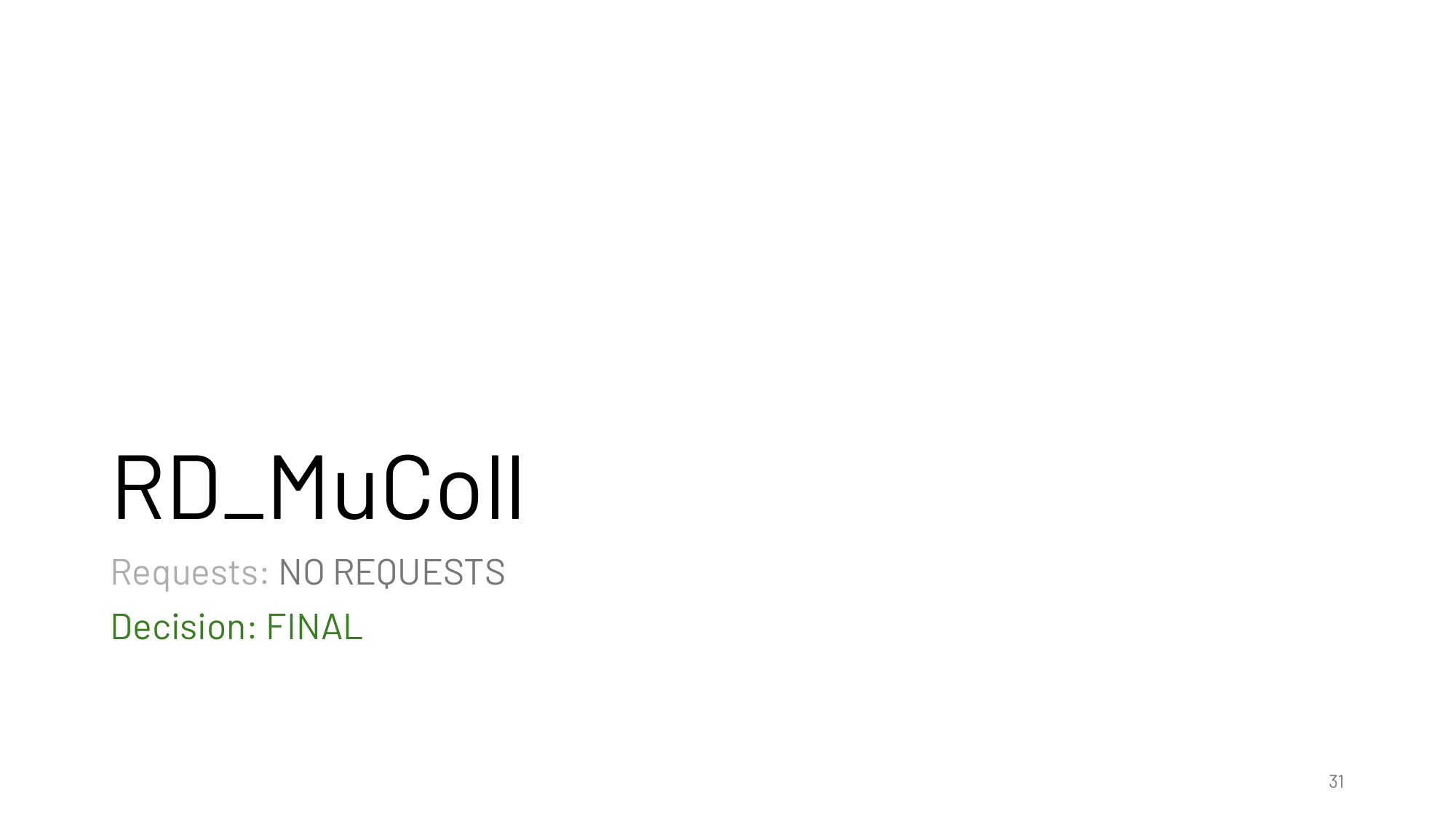

# RD_MuColl
Requests: NO REQUESTS
Decision: FINAL

31